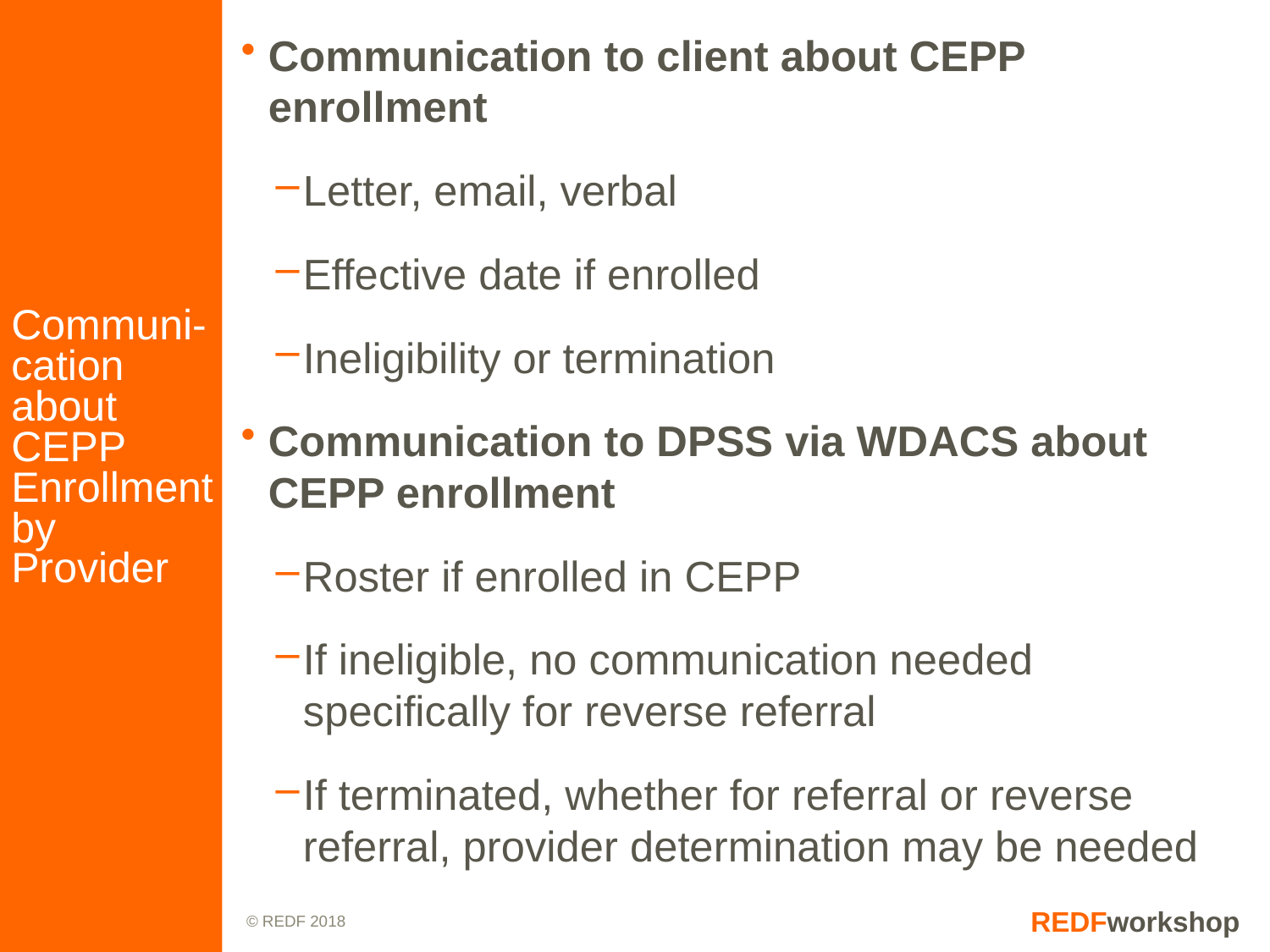

# Communi-cation about CEPP Enrollment by Provider
Communication to client about CEPP enrollment
Letter, email, verbal
Effective date if enrolled
Ineligibility or termination
Communication to DPSS via WDACS about CEPP enrollment
Roster if enrolled in CEPP
If ineligible, no communication needed specifically for reverse referral
If terminated, whether for referral or reverse referral, provider determination may be needed